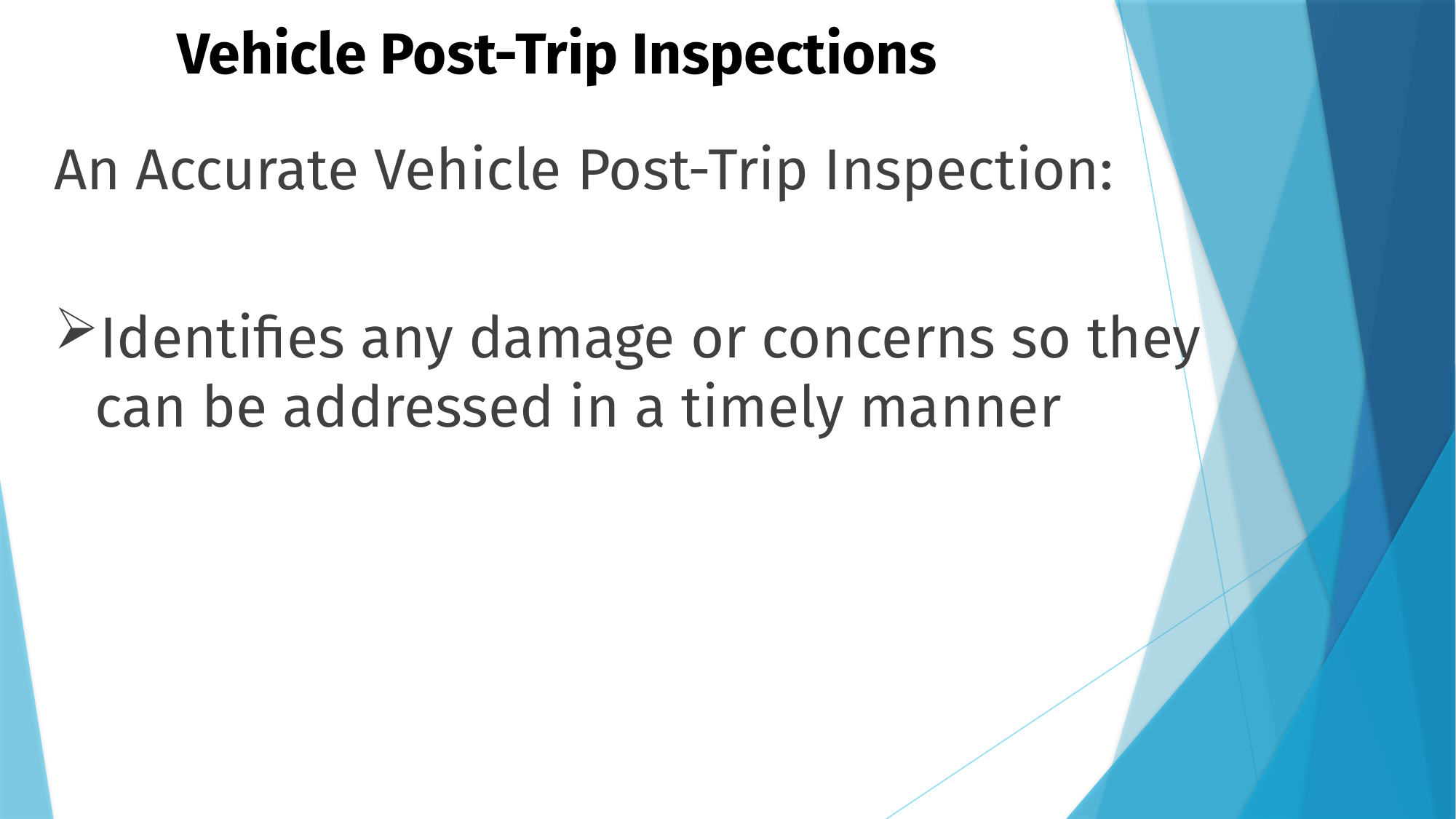

# Vehicle Post-Trip Inspections
An Accurate Vehicle Post-Trip Inspection:

Identifies any damage or concerns so they can be addressed in a timely manner